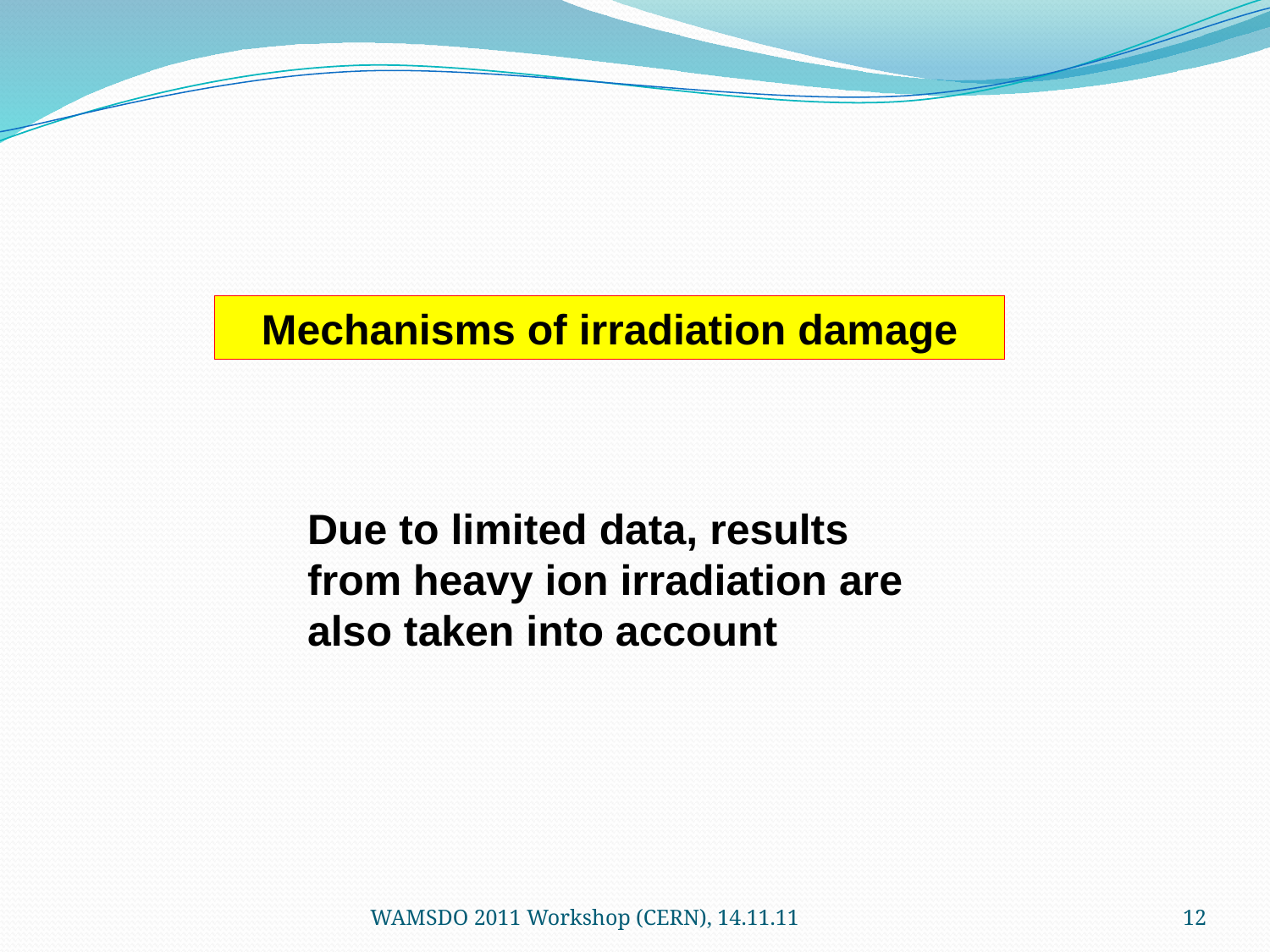

Mechanisms of irradiation damage
Due to limited data, results from heavy ion irradiation are also taken into account
WAMSDO 2011 Workshop (CERN), 14.11.11
12